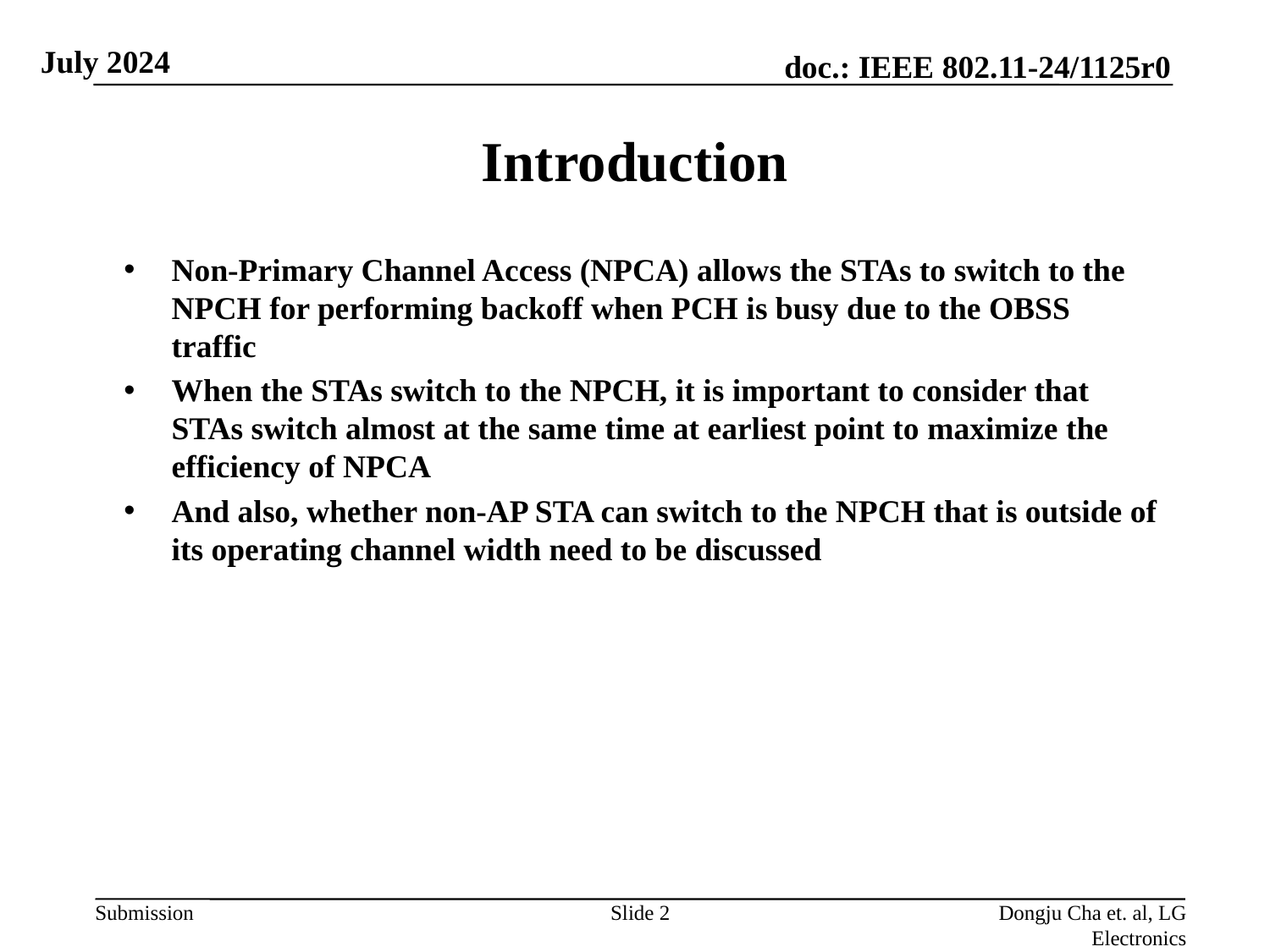

# Introduction
Non-Primary Channel Access (NPCA) allows the STAs to switch to the NPCH for performing backoff when PCH is busy due to the OBSS traffic
When the STAs switch to the NPCH, it is important to consider that STAs switch almost at the same time at earliest point to maximize the efficiency of NPCA
And also, whether non-AP STA can switch to the NPCH that is outside of its operating channel width need to be discussed

Slide 2
Dongju Cha et. al, LG Electronics